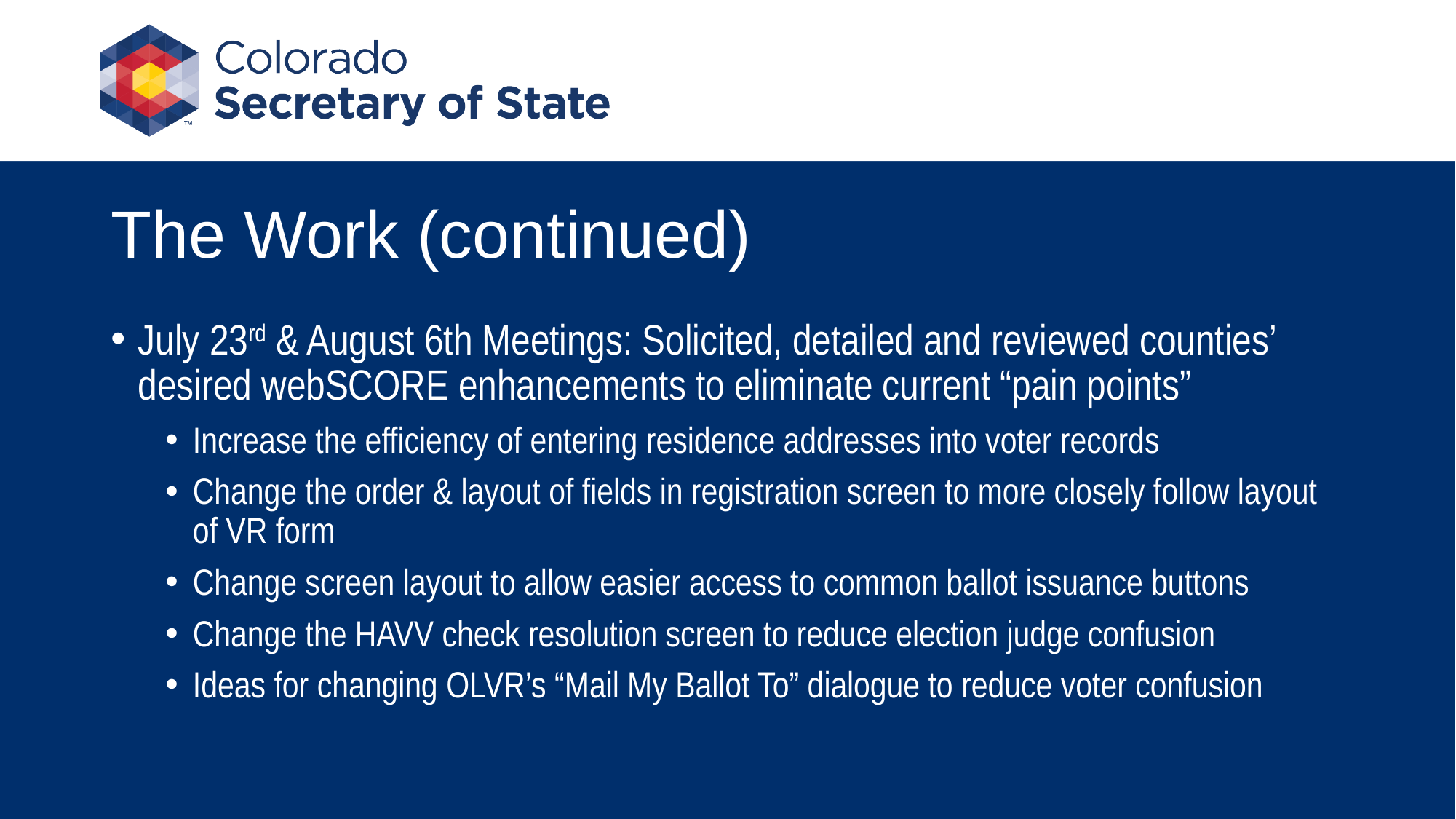

# The Work (continued)
July 23rd & August 6th Meetings: Solicited, detailed and reviewed counties’ desired webSCORE enhancements to eliminate current “pain points”
Increase the efficiency of entering residence addresses into voter records
Change the order & layout of fields in registration screen to more closely follow layout of VR form
Change screen layout to allow easier access to common ballot issuance buttons
Change the HAVV check resolution screen to reduce election judge confusion
Ideas for changing OLVR’s “Mail My Ballot To” dialogue to reduce voter confusion